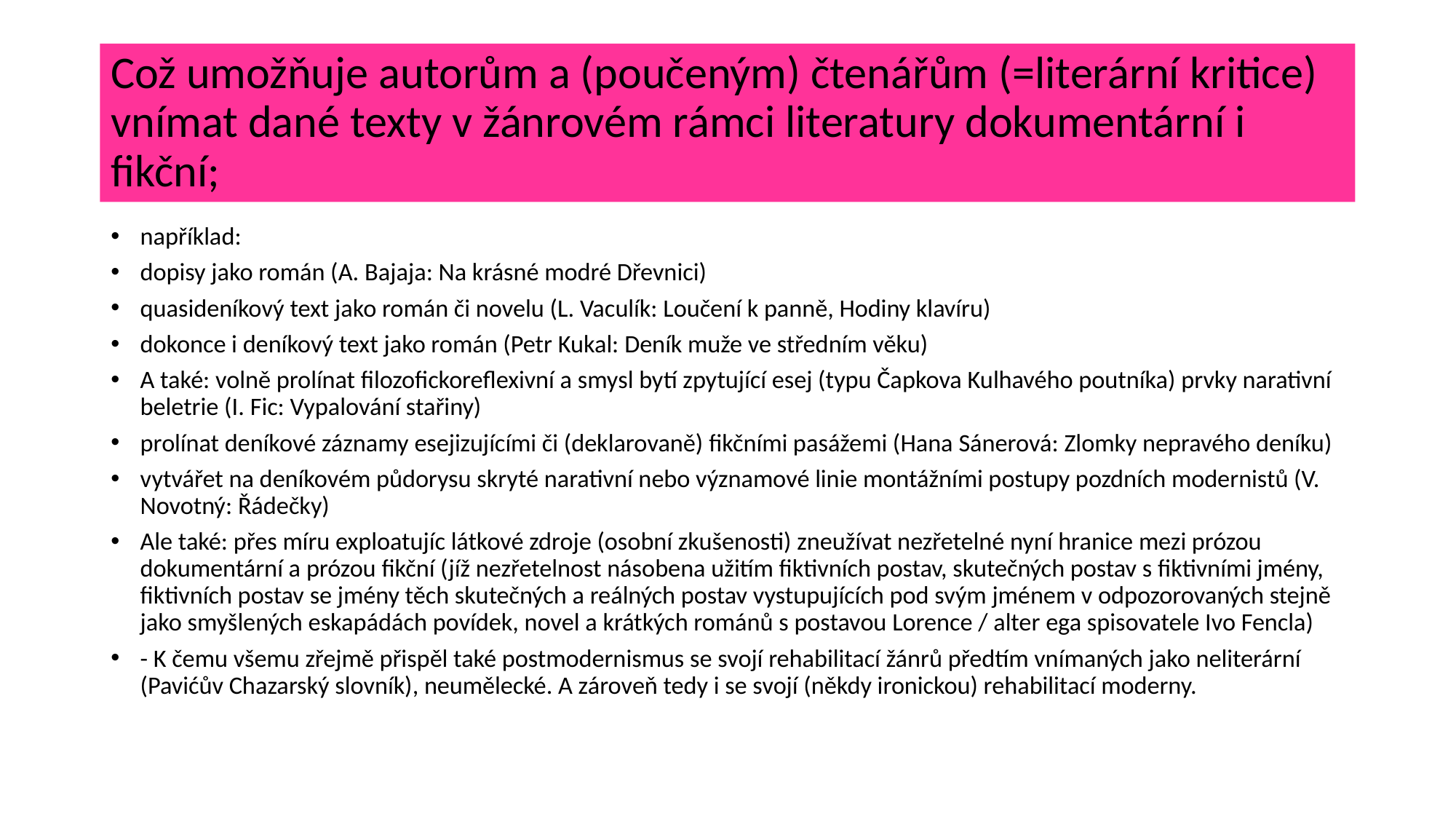

# Což umožňuje autorům a (poučeným) čtenářům (=literární kritice) vnímat dané texty v žánrovém rámci literatury dokumentární i fikční;
například:
dopisy jako román (A. Bajaja: Na krásné modré Dřevnici)
quasideníkový text jako román či novelu (L. Vaculík: Loučení k panně, Hodiny klavíru)
dokonce i deníkový text jako román (Petr Kukal: Deník muže ve středním věku)
A také: volně prolínat filozofickoreflexivní a smysl bytí zpytující esej (typu Čapkova Kulhavého poutníka) prvky narativní beletrie (I. Fic: Vypalování stařiny)
prolínat deníkové záznamy esejizujícími či (deklarovaně) fikčními pasážemi (Hana Sánerová: Zlomky nepravého deníku)
vytvářet na deníkovém půdorysu skryté narativní nebo významové linie montážními postupy pozdních modernistů (V. Novotný: Řádečky)
Ale také: přes míru exploatujíc látkové zdroje (osobní zkušenosti) zneužívat nezřetelné nyní hranice mezi prózou dokumentární a prózou fikční (jíž nezřetelnost násobena užitím fiktivních postav, skutečných postav s fiktivními jmény, fiktivních postav se jmény těch skutečných a reálných postav vystupujících pod svým jménem v odpozorovaných stejně jako smyšlených eskapádách povídek, novel a krátkých románů s postavou Lorence / alter ega spisovatele Ivo Fencla)
- K čemu všemu zřejmě přispěl také postmodernismus se svojí rehabilitací žánrů předtím vnímaných jako neliterární (Pavićův Chazarský slovník), neumělecké. A zároveň tedy i se svojí (někdy ironickou) rehabilitací moderny.